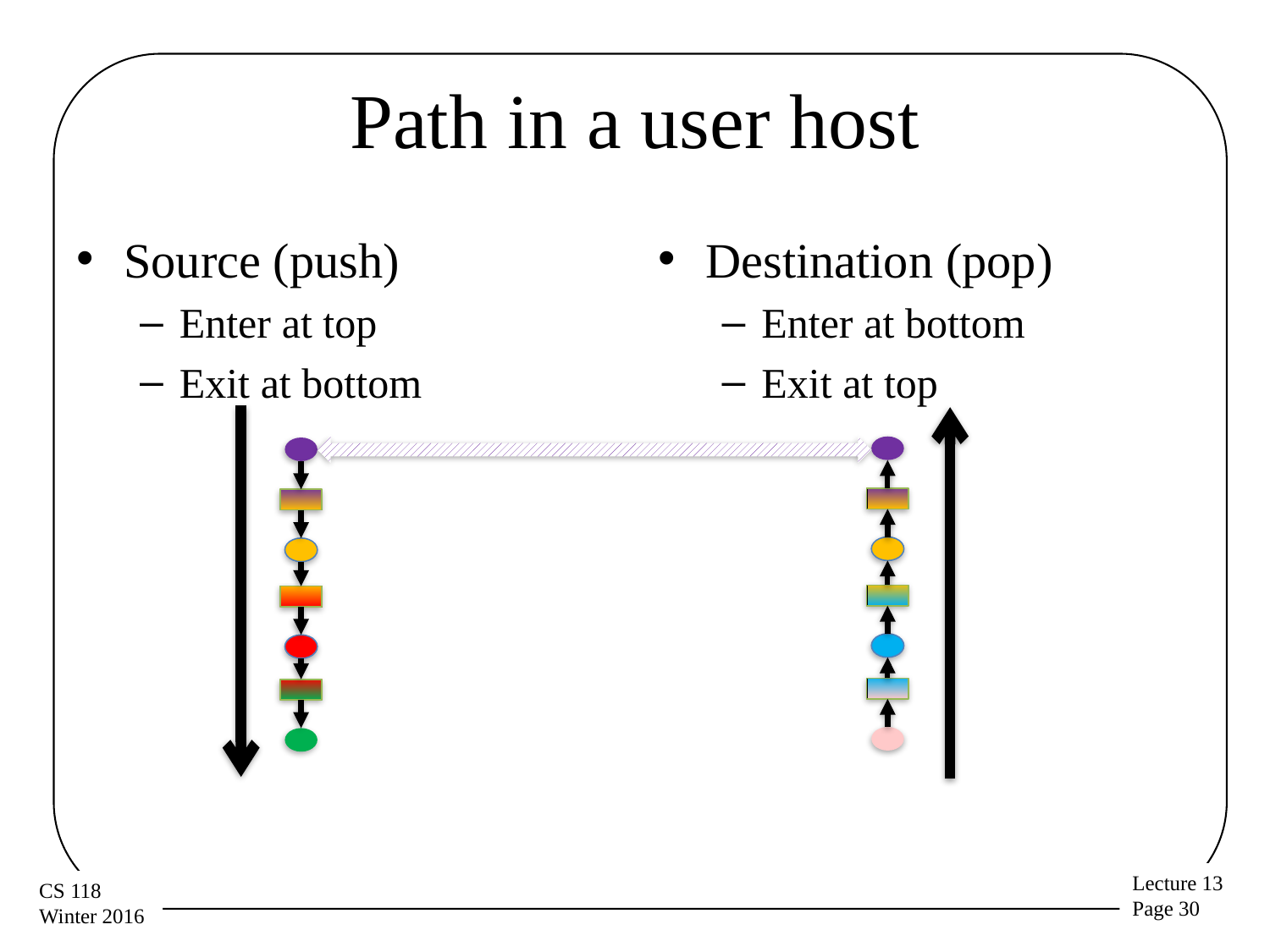

# Path in a user host
Source (push)
Enter at top
Exit at bottom
Destination (pop)
Enter at bottom
Exit at top